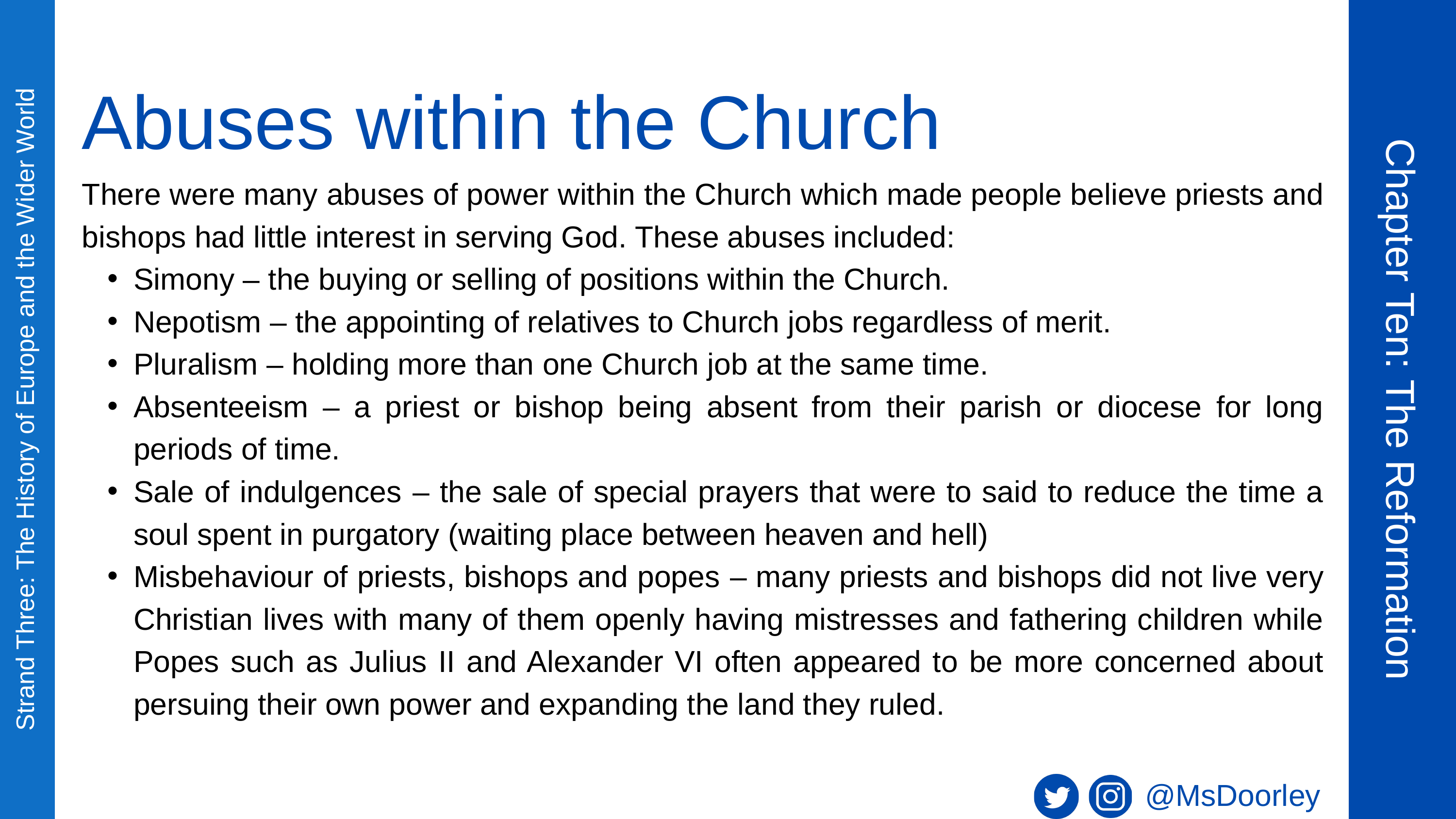

Abuses within the Church
There were many abuses of power within the Church which made people believe priests and bishops had little interest in serving God. These abuses included:
Simony – the buying or selling of positions within the Church.
Nepotism – the appointing of relatives to Church jobs regardless of merit.
Pluralism – holding more than one Church job at the same time.
Absenteeism – a priest or bishop being absent from their parish or diocese for long periods of time.
Sale of indulgences – the sale of special prayers that were to said to reduce the time a soul spent in purgatory (waiting place between heaven and hell)
Misbehaviour of priests, bishops and popes – many priests and bishops did not live very Christian lives with many of them openly having mistresses and fathering children while Popes such as Julius II and Alexander VI often appeared to be more concerned about persuing their own power and expanding the land they ruled.
Chapter Ten: The Reformation
Strand Three: The History of Europe and the Wider World

@MsDoorley